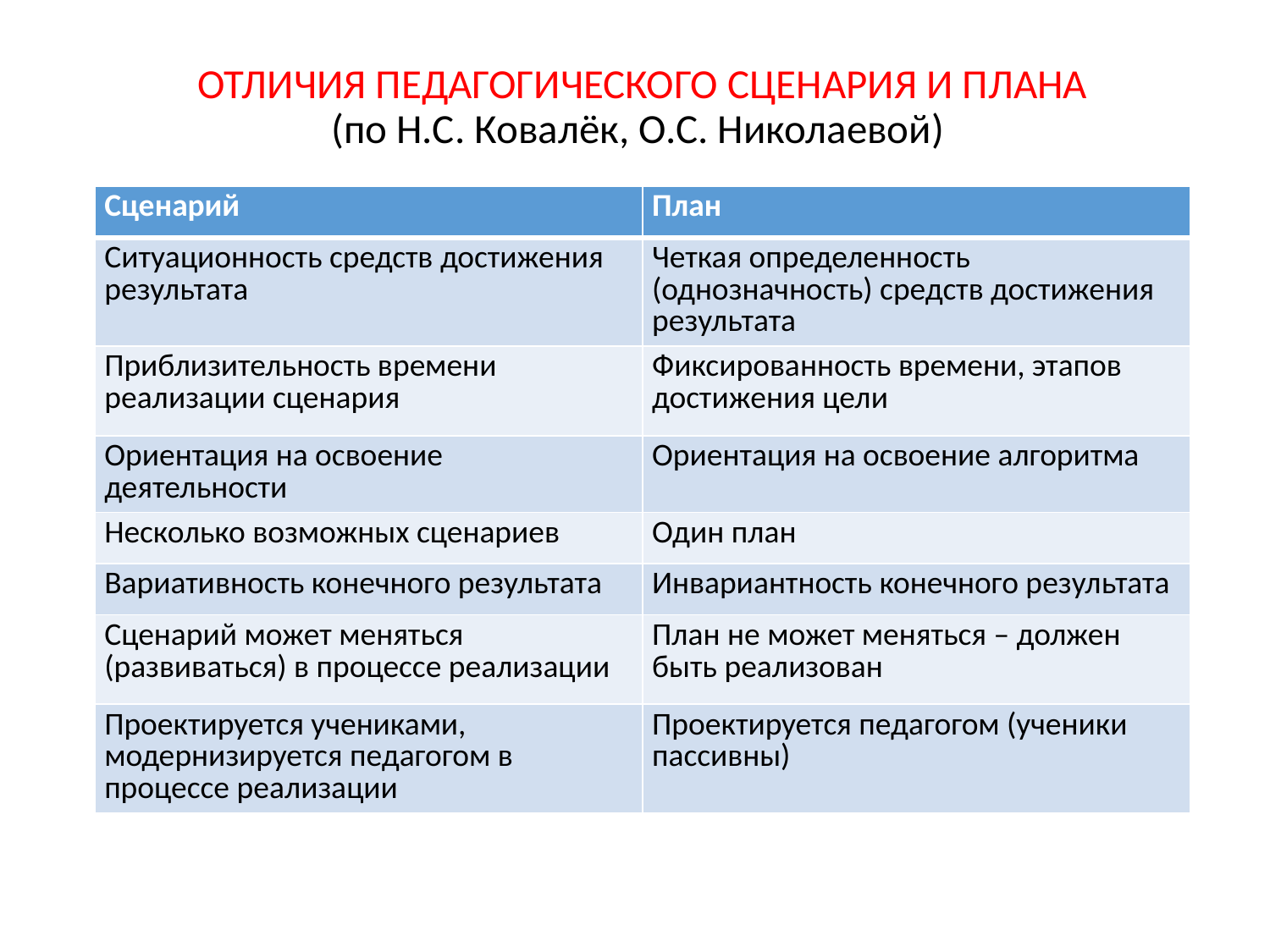

# ОТЛИЧИЯ ПЕДАГОГИЧЕСКОГО СЦЕНАРИЯ И ПЛАНА (по Н.С. Ковалёк, О.С. Николаевой)
| Сценарий | План |
| --- | --- |
| Ситуационность средств достижения результата | Четкая определенность (однозначность) средств достижения результата |
| Приблизительность времени реализации сценария | Фиксированность времени, этапов достижения цели |
| Ориентация на освоение деятельности | Ориентация на освоение алгоритма |
| Несколько возможных сценариев | Один план |
| Вариативность конечного результата | Инвариантность конечного результата |
| Сценарий может меняться (развиваться) в процессе реализации | План не может меняться – должен быть реализован |
| Проектируется учениками, модернизируется педагогом в процессе реализации | Проектируется педагогом (ученики пассивны) |